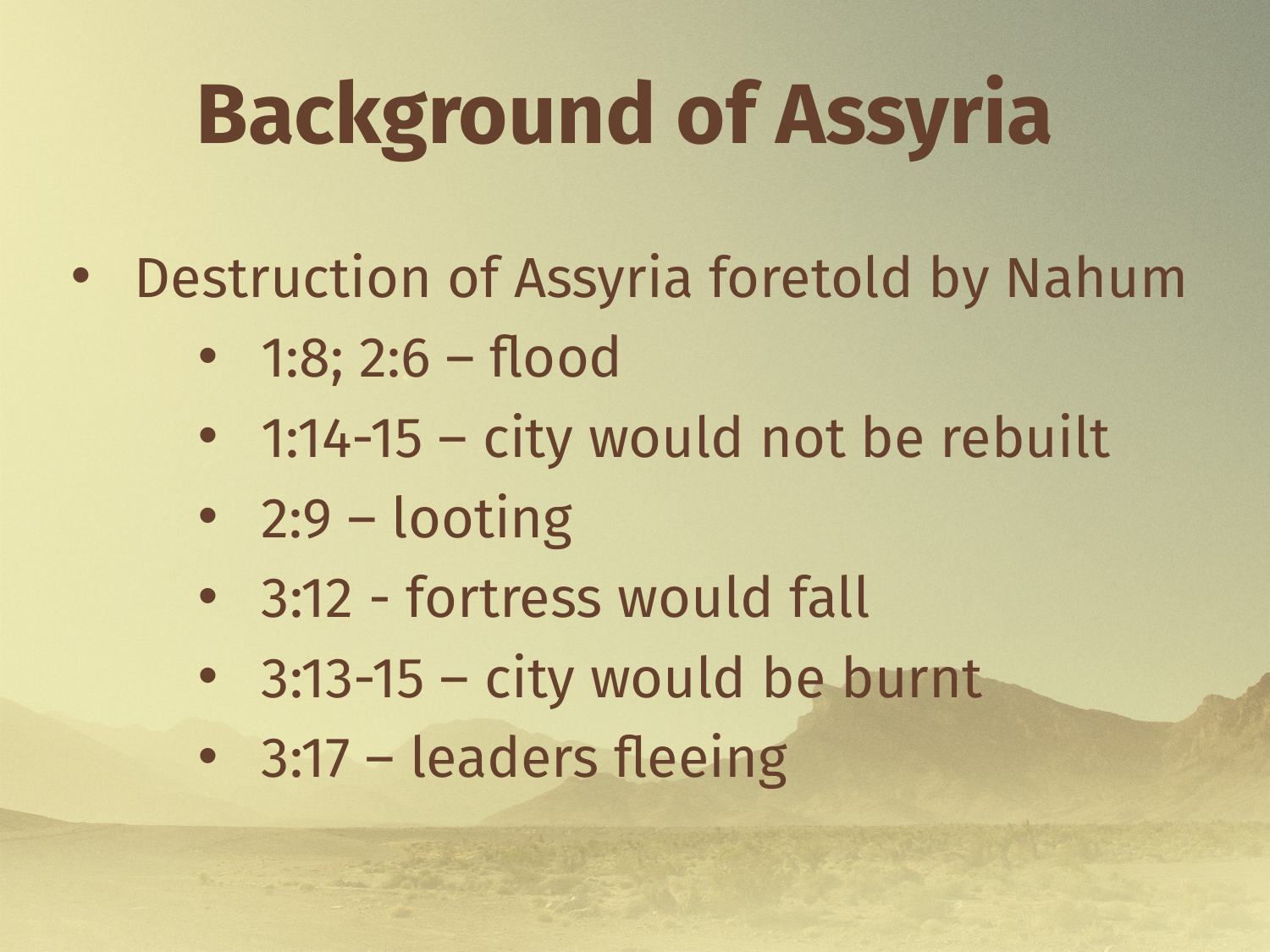

# Background of Assyria
Destruction of Assyria foretold by Nahum
1:8; 2:6 – flood
1:14-15 – city would not be rebuilt
2:9 – looting
3:12 - fortress would fall
3:13-15 – city would be burnt
3:17 – leaders fleeing